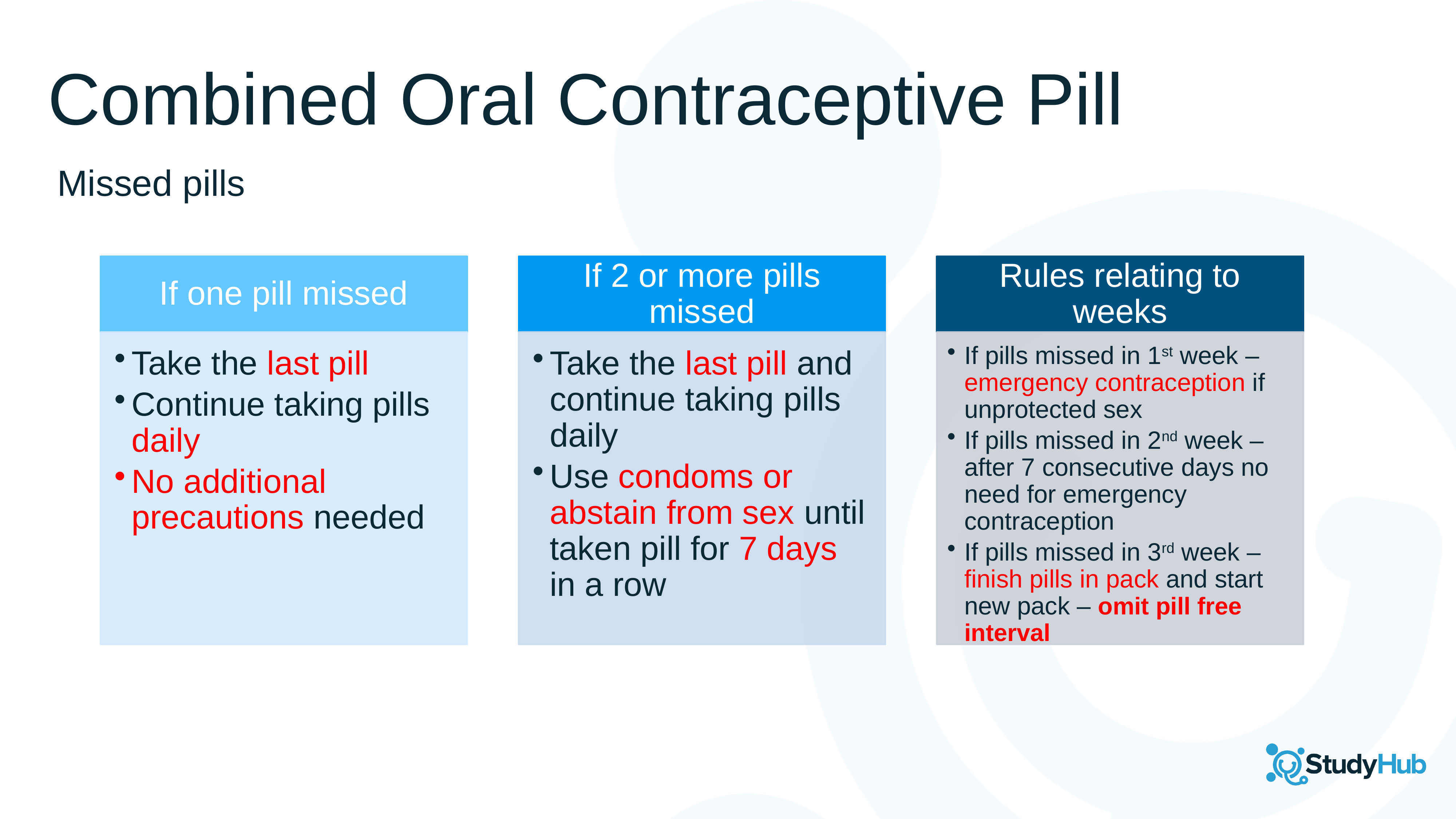

Combined Oral Contraceptive Pill
Missed pills

If one pill missed
Take the last pill
Continue taking pills daily
No additional precautions needed
If 2 or more pills missed
Take the last pill and continue taking pills daily
Use condoms or abstain from sex until taken pill for 7 days in a row
Rules relating to weeks
If pills missed in 1st week – emergency contraception if unprotected sex
If pills missed in 2nd week – after 7 consecutive days no need for emergency contraception
If pills missed in 3rd week – finish pills in pack and start new pack – omit pill free interval